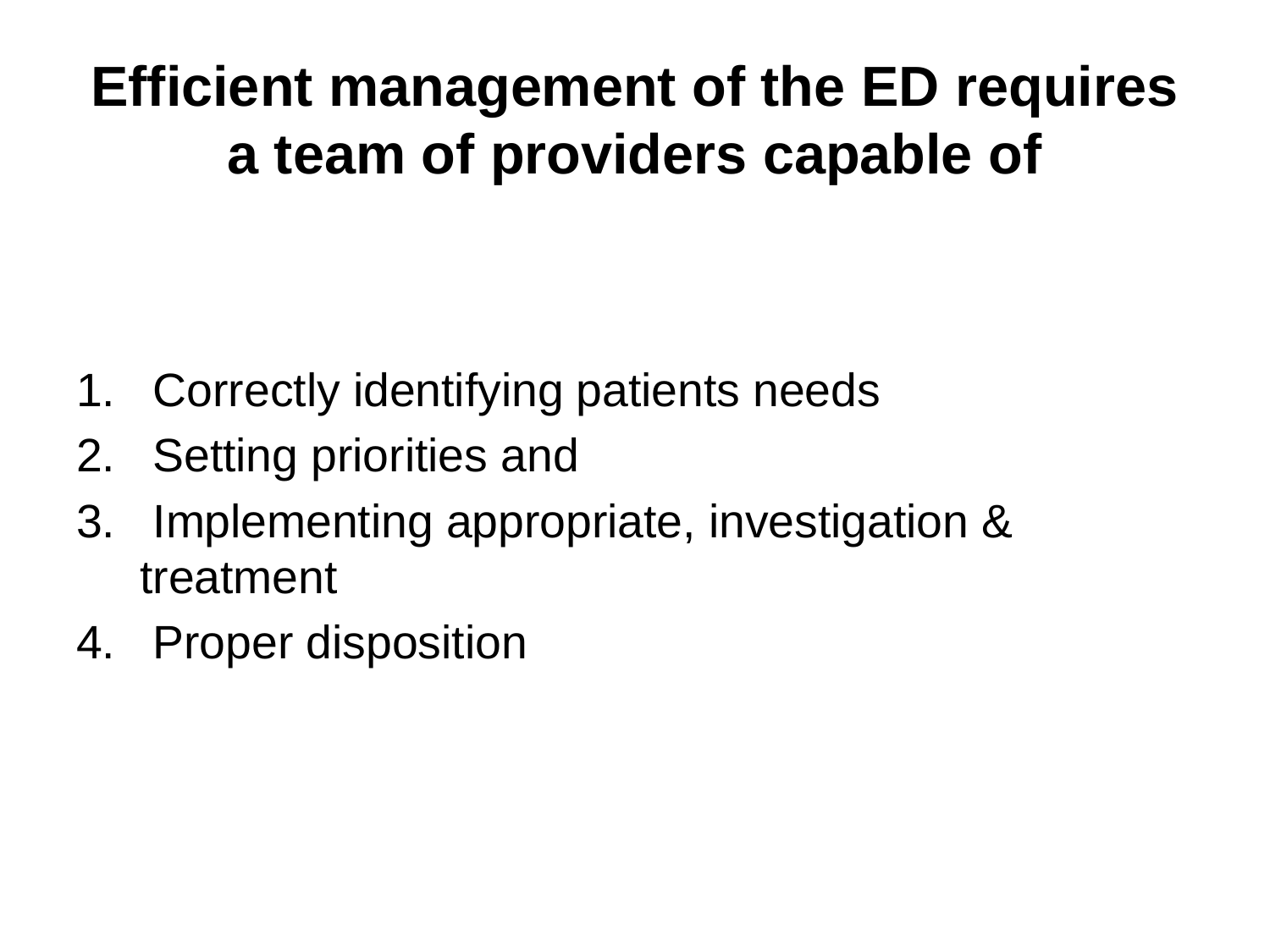

# Efficient management of the ED requires a team of providers capable of

 Correctly identifying patients needs
 Setting priorities and
 Implementing appropriate, investigation & treatment
 Proper disposition